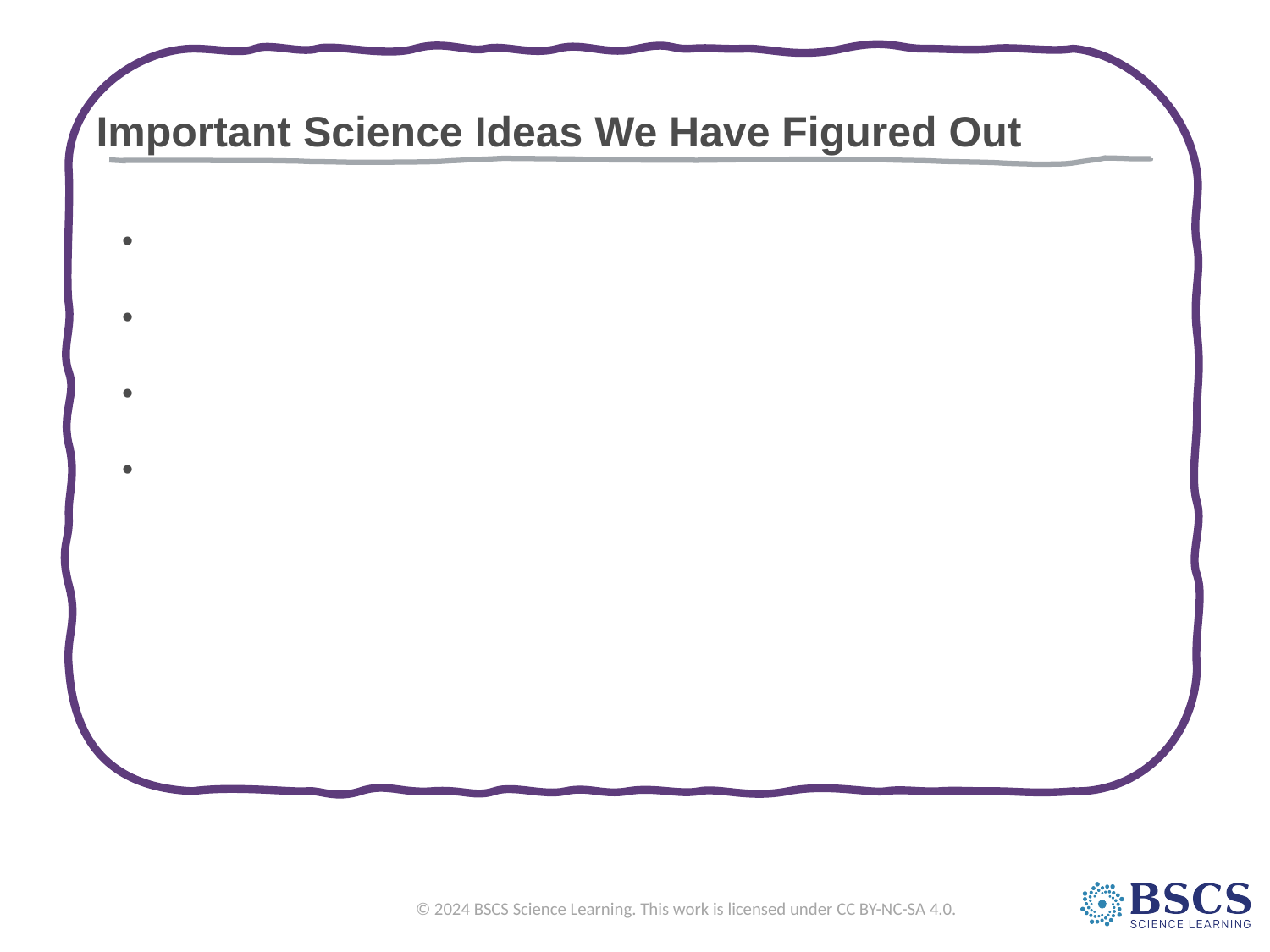

Important Science Ideas We Have Figured Out

© 2024 BSCS Science Learning. This work is licensed under CC BY-NC-SA 4.0.